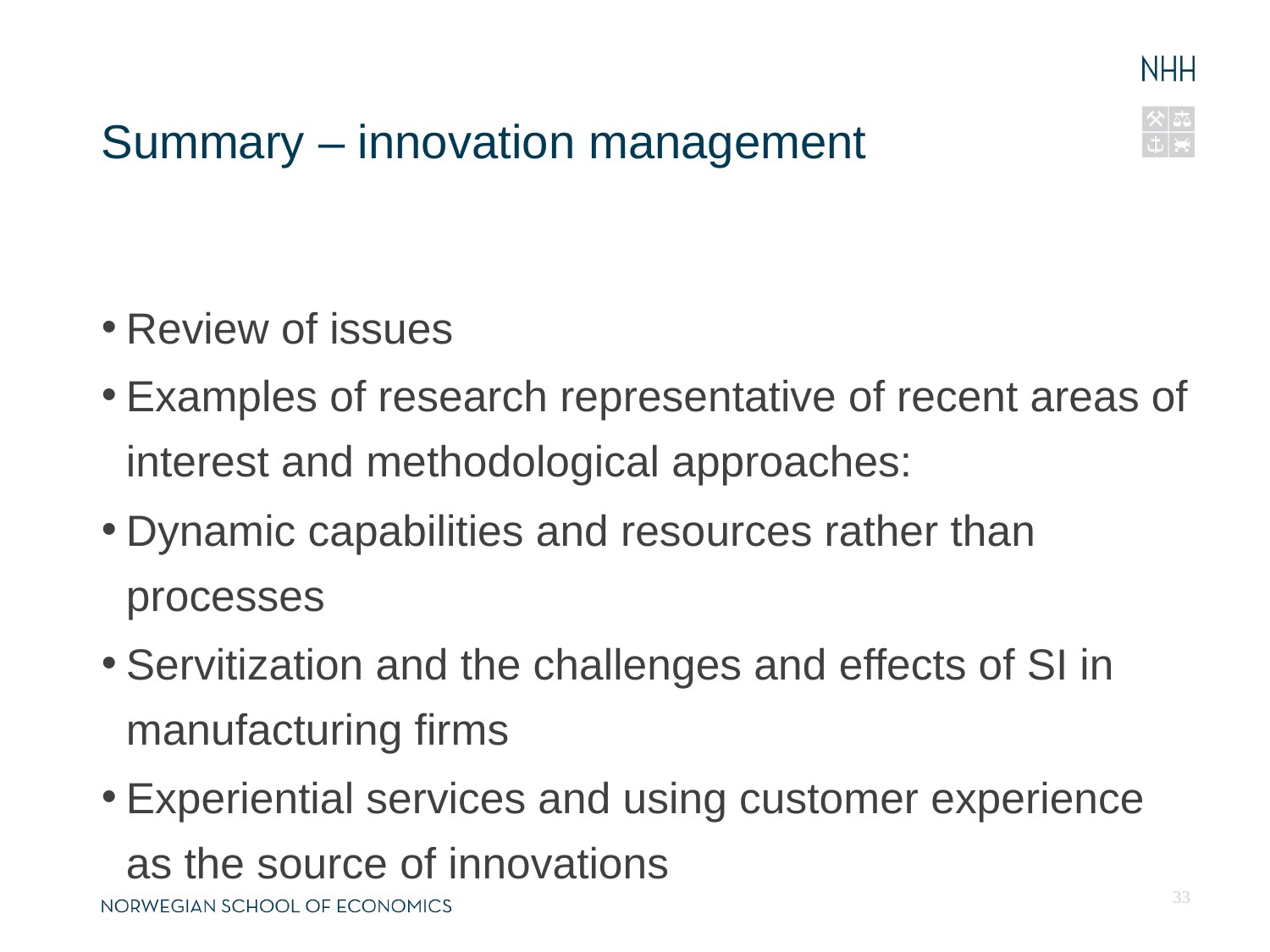

14.04.13
Fornavn Etternavn, navn@nhh.no
# Summary – innovation management
Review of issues
Examples of research representative of recent areas of interest and methodological approaches:
Dynamic capabilities and resources rather than processes
Servitization and the challenges and effects of SI in manufacturing firms
Experiential services and using customer experience as the source of innovations
33